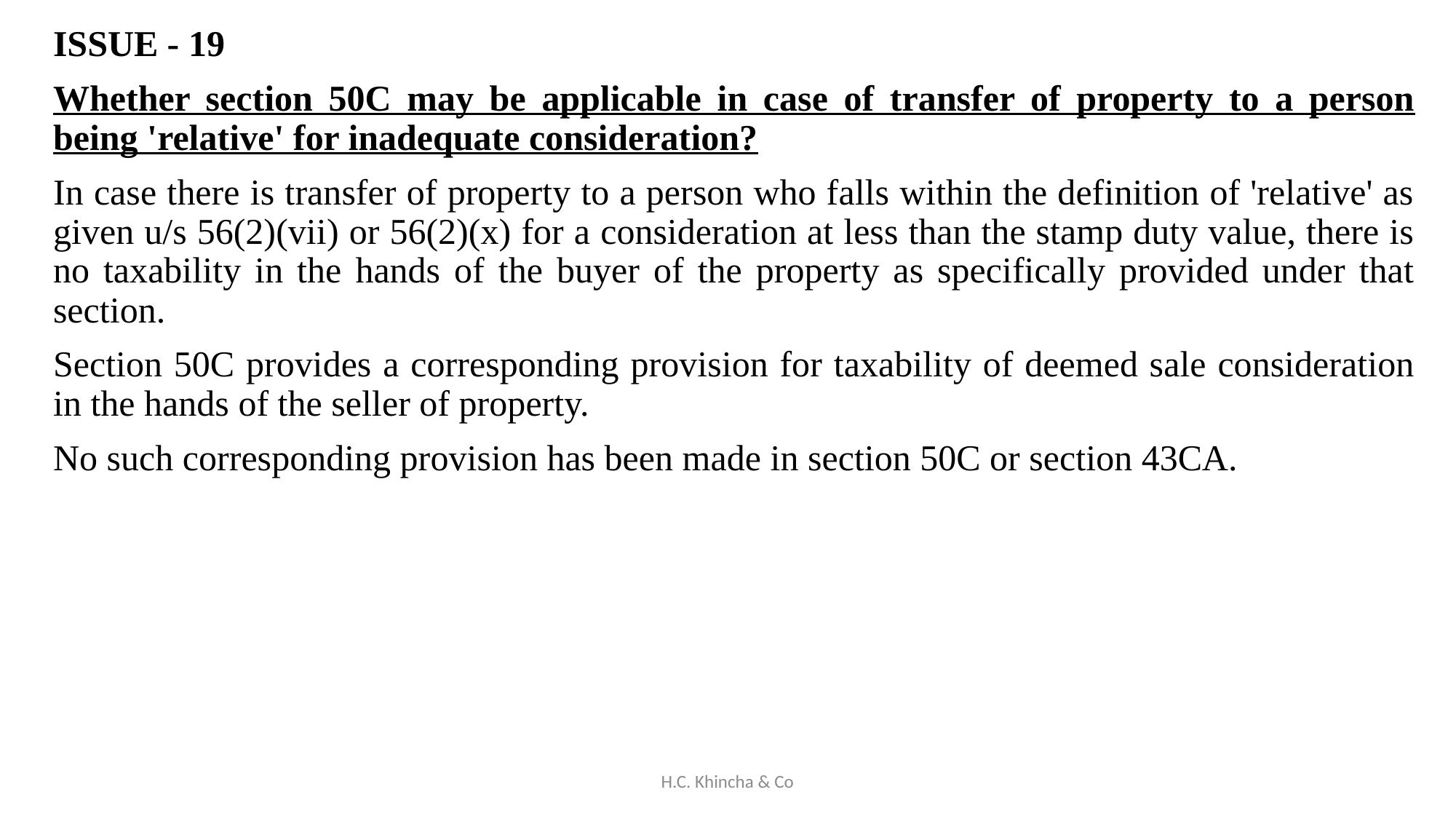

ISSUE - 19
Whether section 50C may be applicable in case of transfer of property to a person being 'relative' for inadequate consideration?
In case there is transfer of property to a person who falls within the definition of 'relative' as given u/s 56(2)(vii) or 56(2)(x) for a consideration at less than the stamp duty value, there is no taxability in the hands of the buyer of the property as specifically provided under that section.
Section 50C provides a corresponding provision for taxability of deemed sale consideration in the hands of the seller of property.
No such corresponding provision has been made in section 50C or section 43CA.
H.C. Khincha & Co